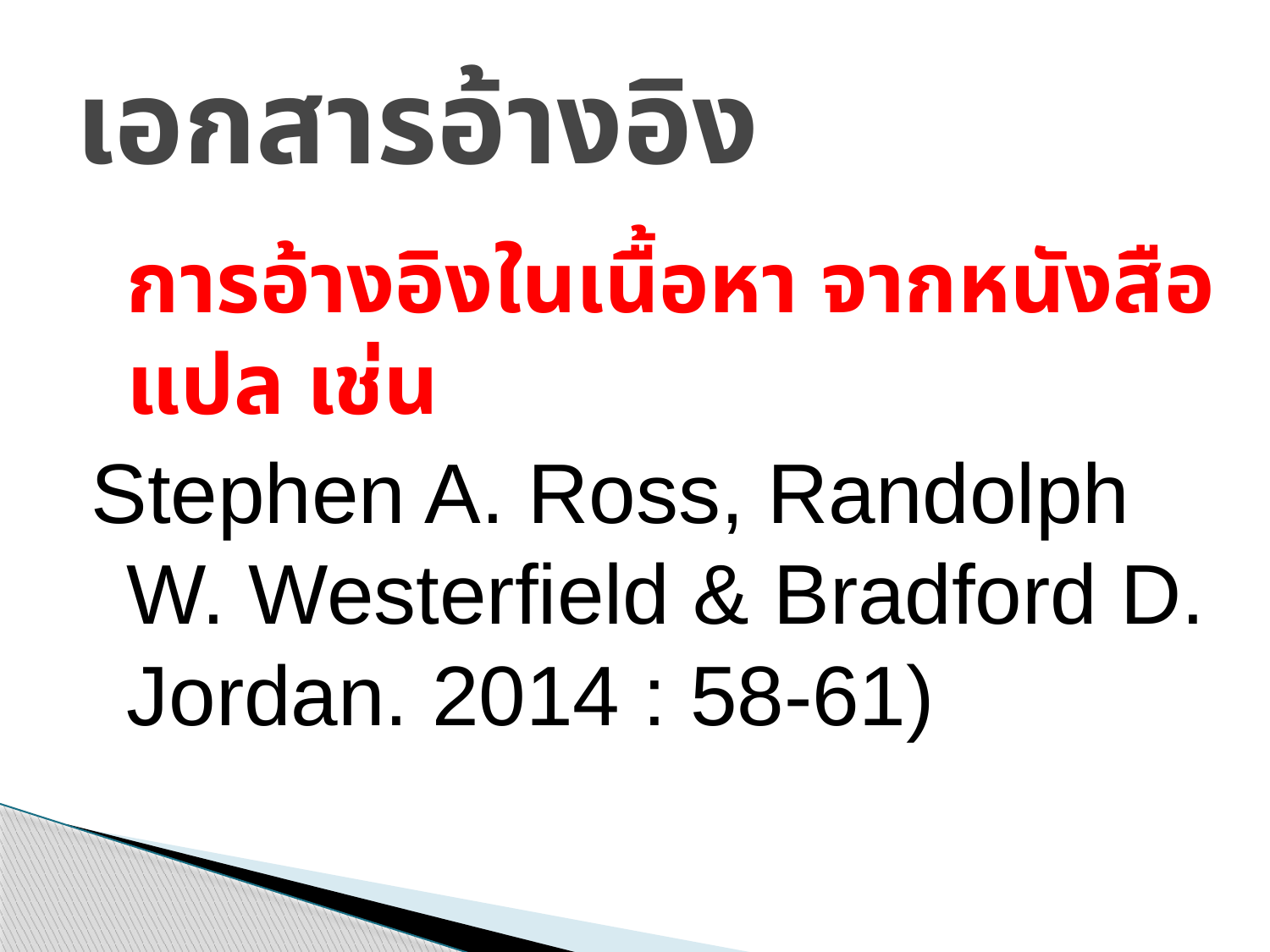

# เอกสารอ้างอิง
	การอ้างอิงในเนื้อหา จากหนังสือแปล เช่น
Stephen A. Ross, Randolph W. Westerfield & Bradford D. Jordan. 2014 : 58-61)